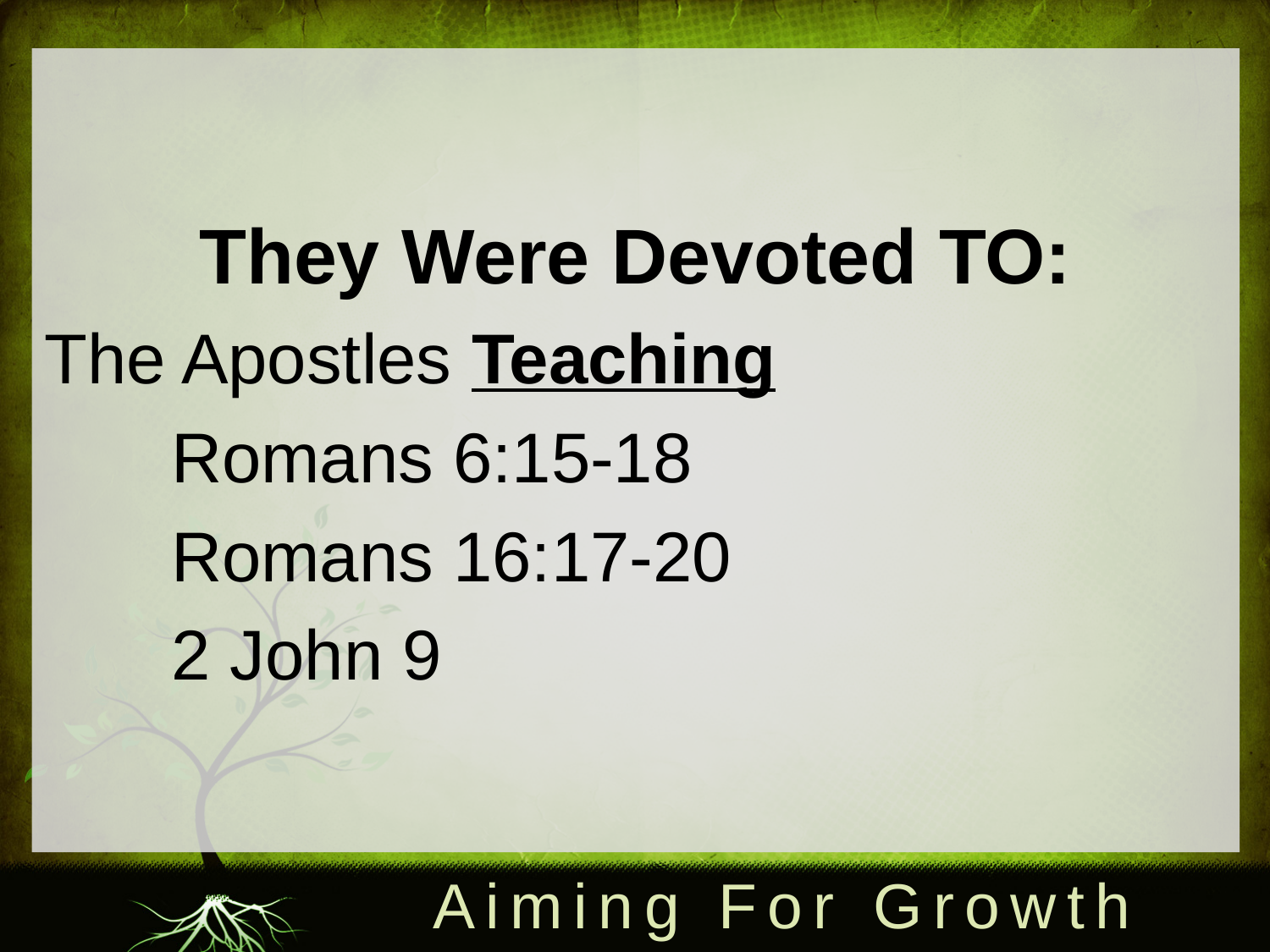

They Were Devoted TO:
The Apostles Teaching
	Romans 6:15-18
	Romans 16:17-20
	2 John 9
Aiming For Growth